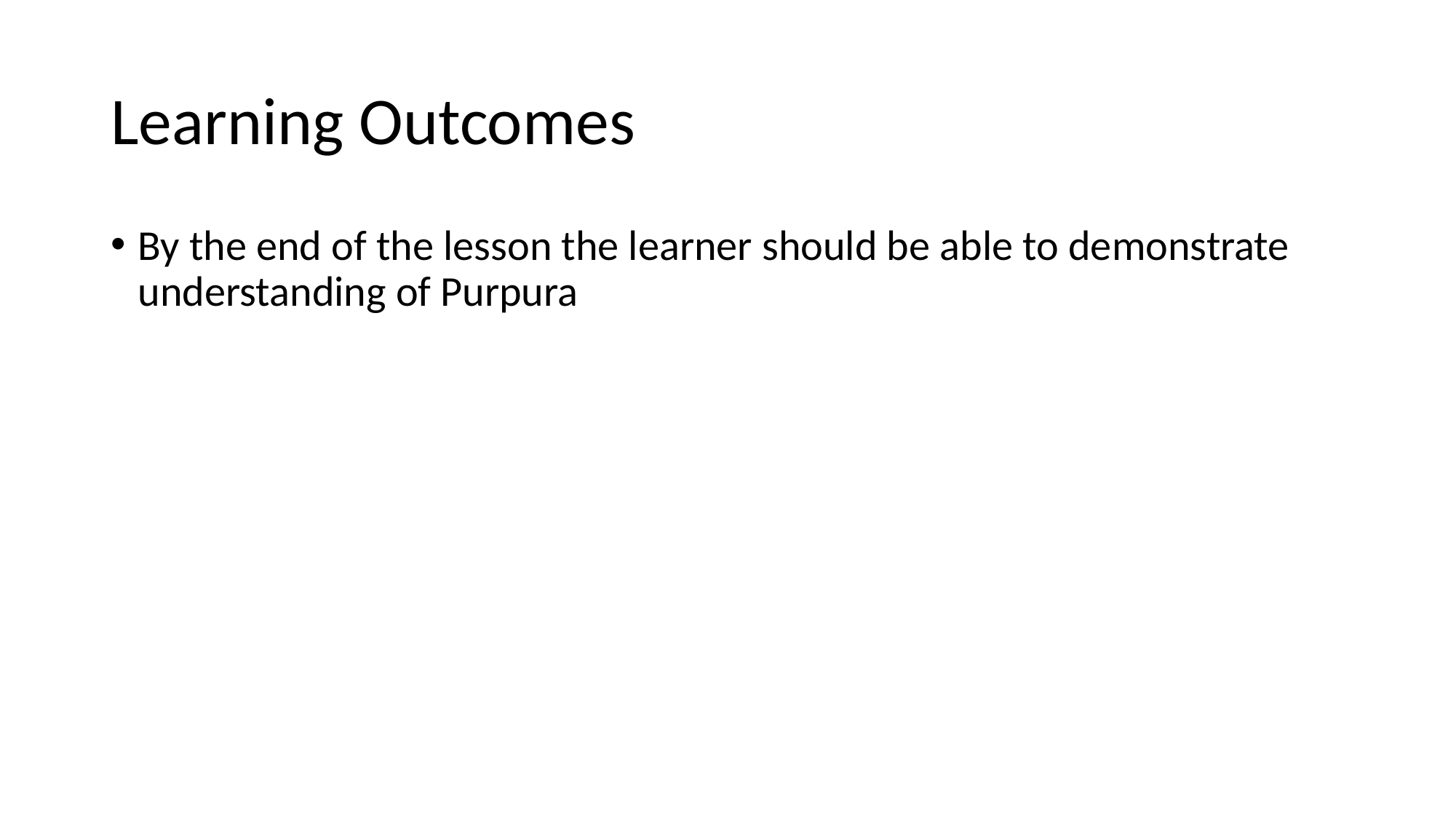

# Learning Outcomes
By the end of the lesson the learner should be able to demonstrate understanding of Purpura